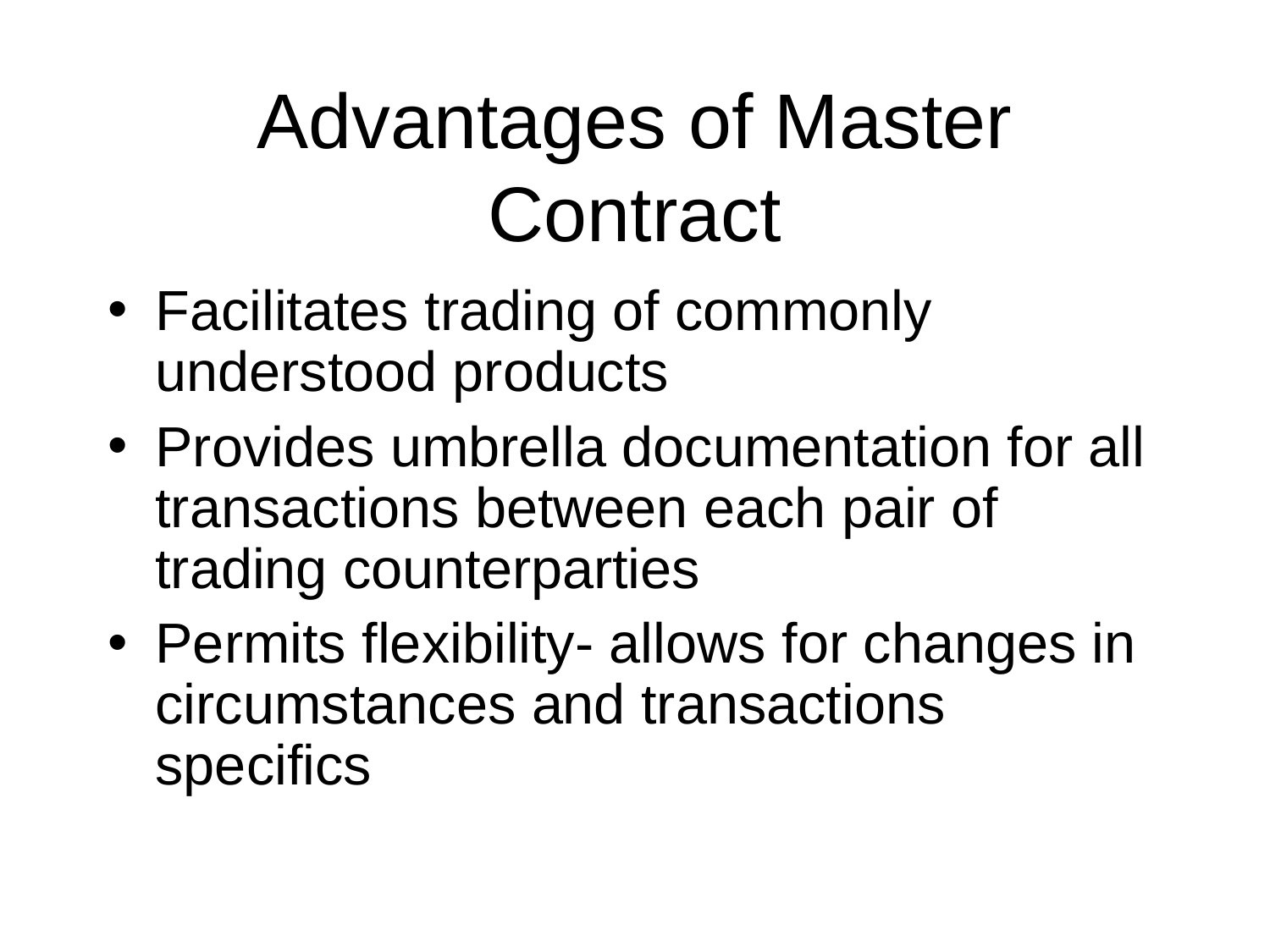

# Advantages of Master Contract
Facilitates trading of commonly understood products
Provides umbrella documentation for all transactions between each pair of trading counterparties
Permits flexibility- allows for changes in circumstances and transactions specifics